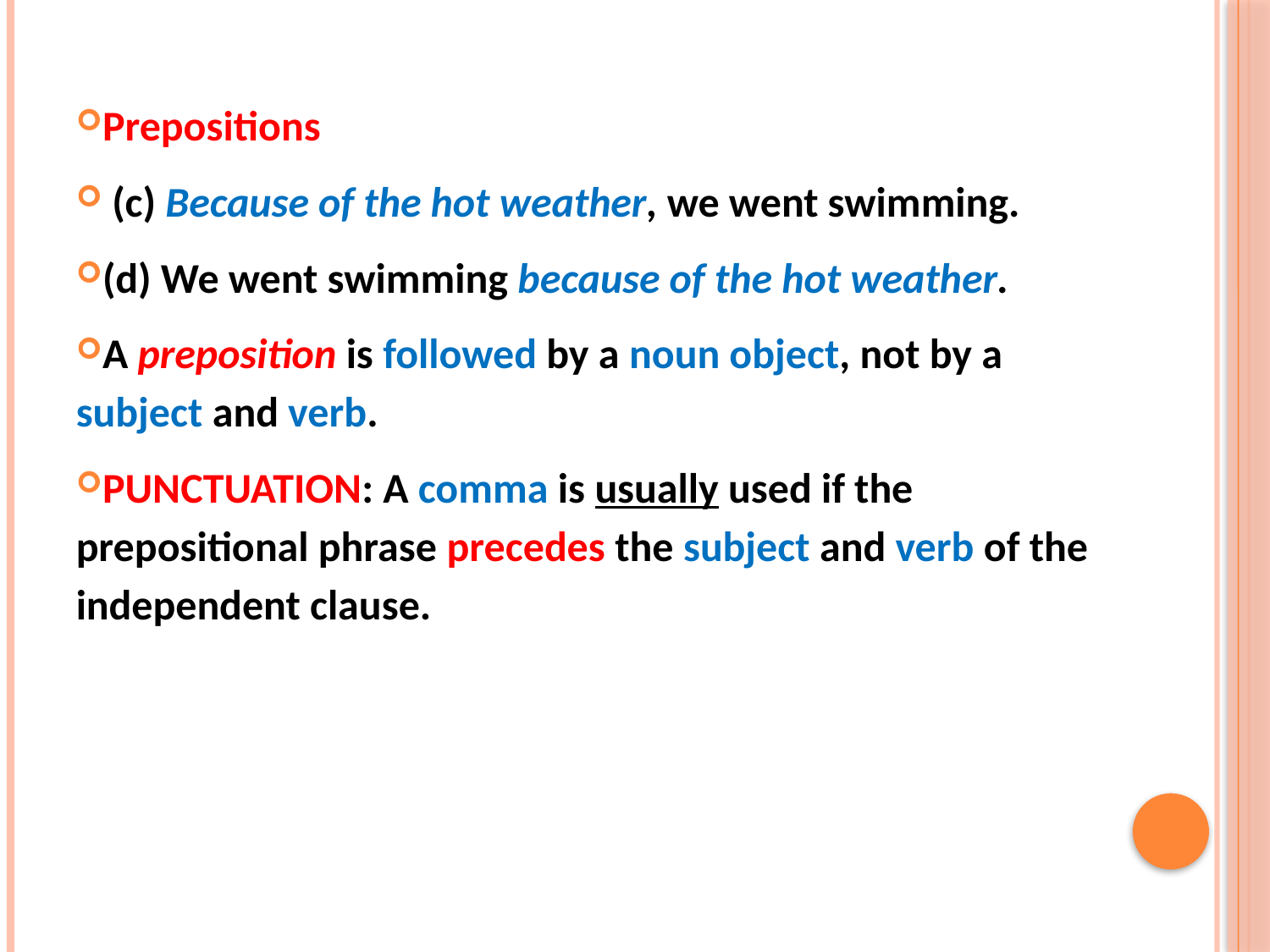

Prepositions
 (c) Because of the hot weather, we went swimming.
(d) We went swimming because of the hot weather.
A preposition is followed by a noun object, not by a subject and verb.
PUNCTUATION: A comma is usually used if the prepositional phrase precedes the subject and verb of the independent clause.